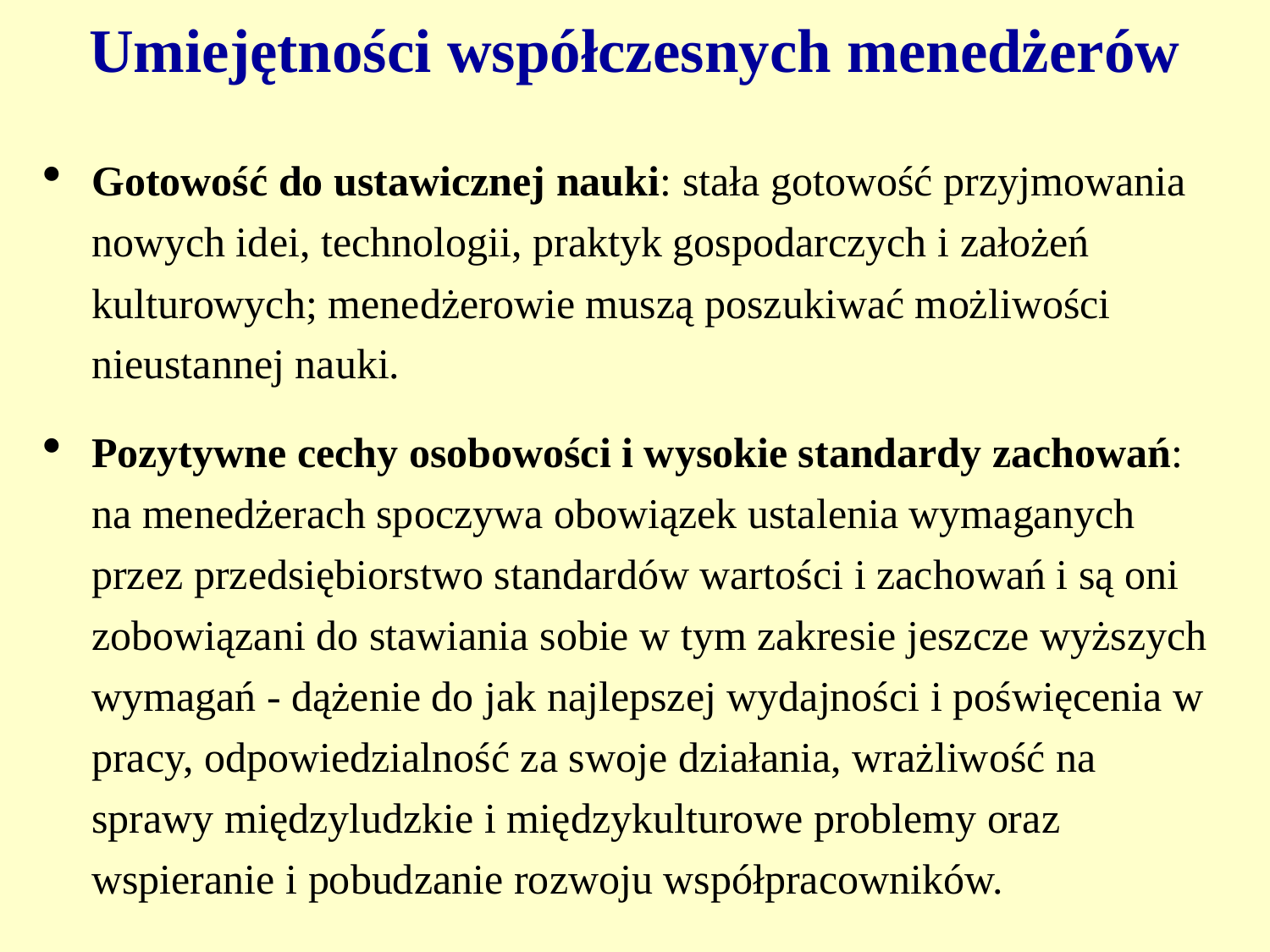

# Umiejętności współczesnych menedżerów
Gotowość do ustawicznej nauki: stała gotowość przyjmowania nowych idei, technologii, praktyk gospodarczych i założeń kulturowych; menedżerowie muszą poszukiwać możliwości nieustannej nauki.
Pozytywne cechy osobowości i wysokie standardy zachowań: na menedżerach spoczywa obowiązek ustalenia wymaganych przez przedsiębiorstwo standardów wartości i zachowań i są oni zobowiązani do stawiania sobie w tym zakresie jeszcze wyższych wymagań - dążenie do jak najlepszej wydajności i poświęcenia w pracy, odpowiedzialność za swoje działania, wrażliwość na sprawy międzyludzkie i międzykulturowe problemy oraz wspieranie i pobudzanie rozwoju współpracowników.